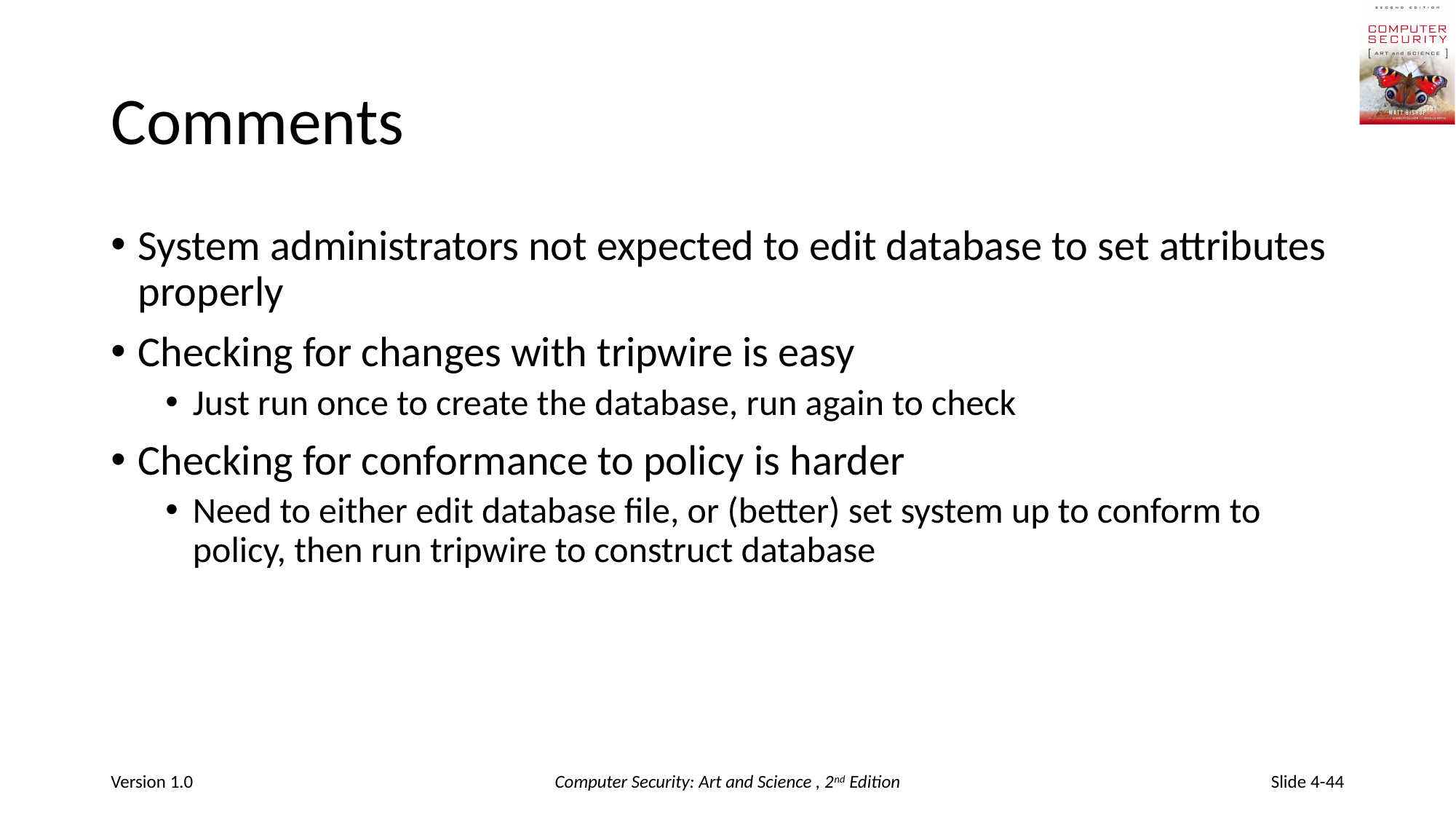

# Comments
System administrators not expected to edit database to set attributes properly
Checking for changes with tripwire is easy
Just run once to create the database, run again to check
Checking for conformance to policy is harder
Need to either edit database file, or (better) set system up to conform to policy, then run tripwire to construct database
Version 1.0
Computer Security: Art and Science , 2nd Edition
Slide 4-44